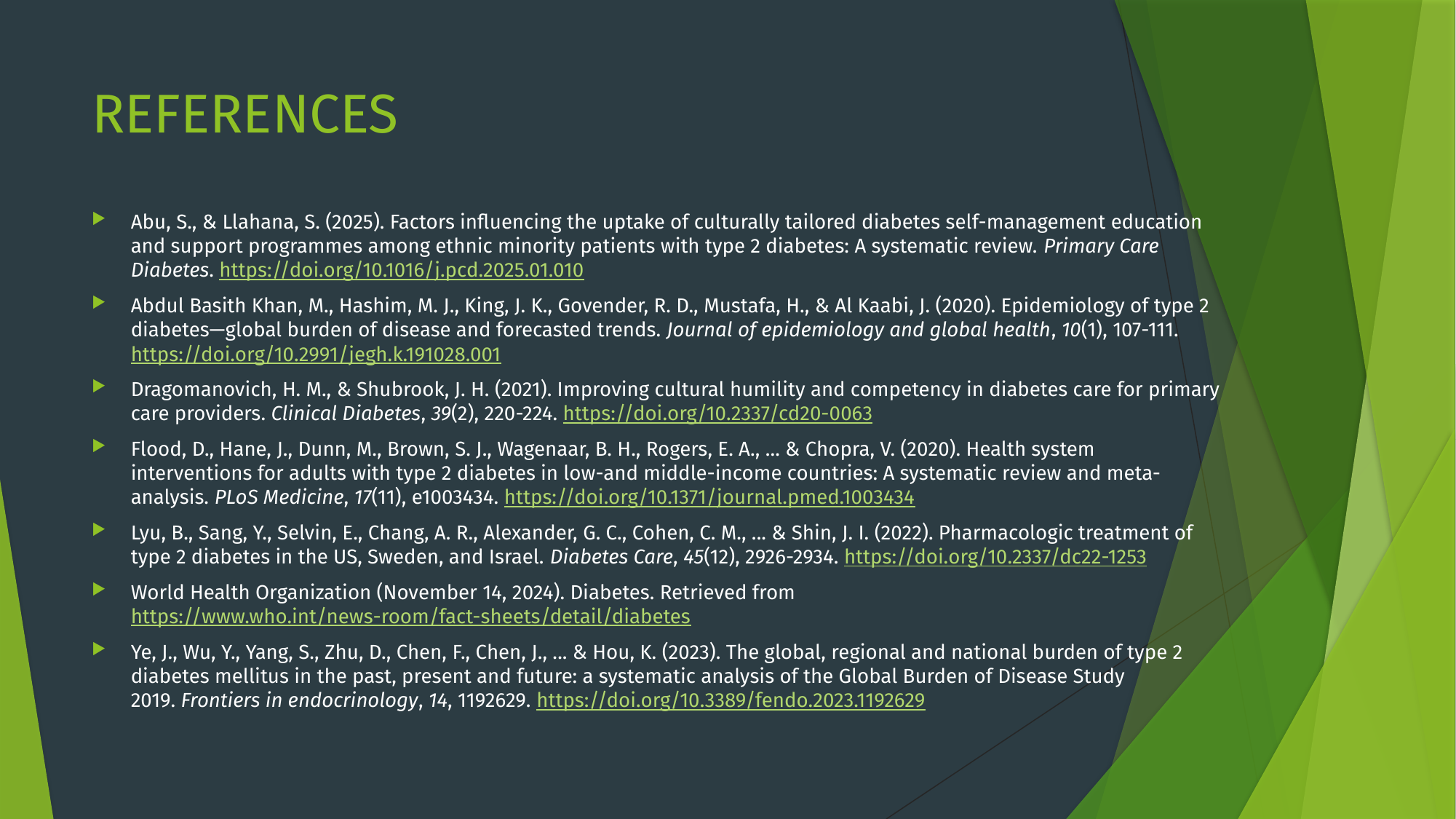

# REFERENCES
Abu, S., & Llahana, S. (2025). Factors influencing the uptake of culturally tailored diabetes self-management education and support programmes among ethnic minority patients with type 2 diabetes: A systematic review. Primary Care Diabetes. https://doi.org/10.1016/j.pcd.2025.01.010
Abdul Basith Khan, M., Hashim, M. J., King, J. K., Govender, R. D., Mustafa, H., & Al Kaabi, J. (2020). Epidemiology of type 2 diabetes—global burden of disease and forecasted trends. Journal of epidemiology and global health, 10(1), 107-111. https://doi.org/10.2991/jegh.k.191028.001
Dragomanovich, H. M., & Shubrook, J. H. (2021). Improving cultural humility and competency in diabetes care for primary care providers. Clinical Diabetes, 39(2), 220-224. https://doi.org/10.2337/cd20-0063
Flood, D., Hane, J., Dunn, M., Brown, S. J., Wagenaar, B. H., Rogers, E. A., ... & Chopra, V. (2020). Health system interventions for adults with type 2 diabetes in low-and middle-income countries: A systematic review and meta-analysis. PLoS Medicine, 17(11), e1003434. https://doi.org/10.1371/journal.pmed.1003434
Lyu, B., Sang, Y., Selvin, E., Chang, A. R., Alexander, G. C., Cohen, C. M., ... & Shin, J. I. (2022). Pharmacologic treatment of type 2 diabetes in the US, Sweden, and Israel. Diabetes Care, 45(12), 2926-2934. https://doi.org/10.2337/dc22-1253
World Health Organization (November 14, 2024). Diabetes. Retrieved from https://www.who.int/news-room/fact-sheets/detail/diabetes
Ye, J., Wu, Y., Yang, S., Zhu, D., Chen, F., Chen, J., ... & Hou, K. (2023). The global, regional and national burden of type 2 diabetes mellitus in the past, present and future: a systematic analysis of the Global Burden of Disease Study 2019. Frontiers in endocrinology, 14, 1192629. https://doi.org/10.3389/fendo.2023.1192629